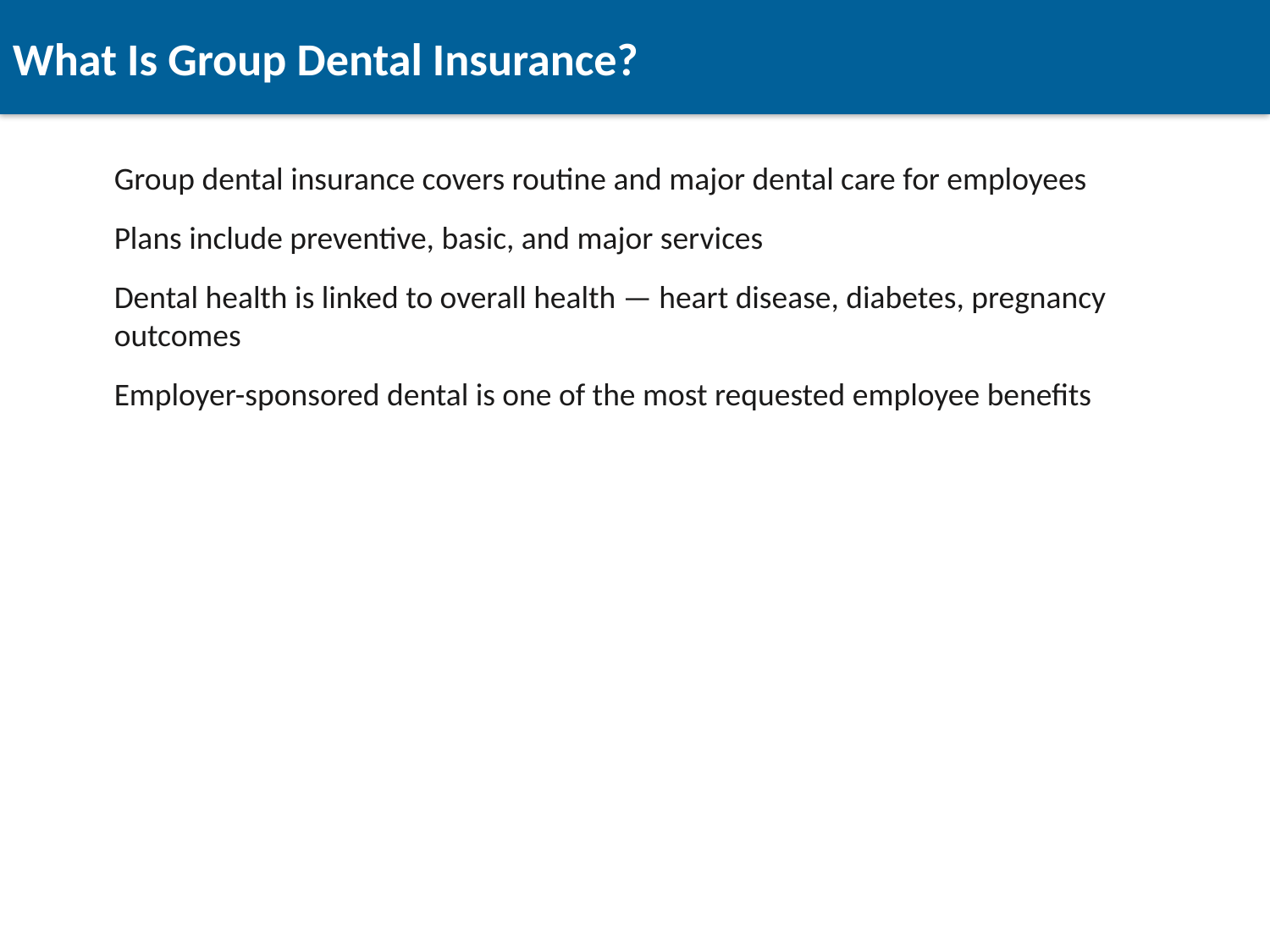

What Is Group Dental Insurance?
Group dental insurance covers routine and major dental care for employees
Plans include preventive, basic, and major services
Dental health is linked to overall health — heart disease, diabetes, pregnancy outcomes
Employer-sponsored dental is one of the most requested employee benefits